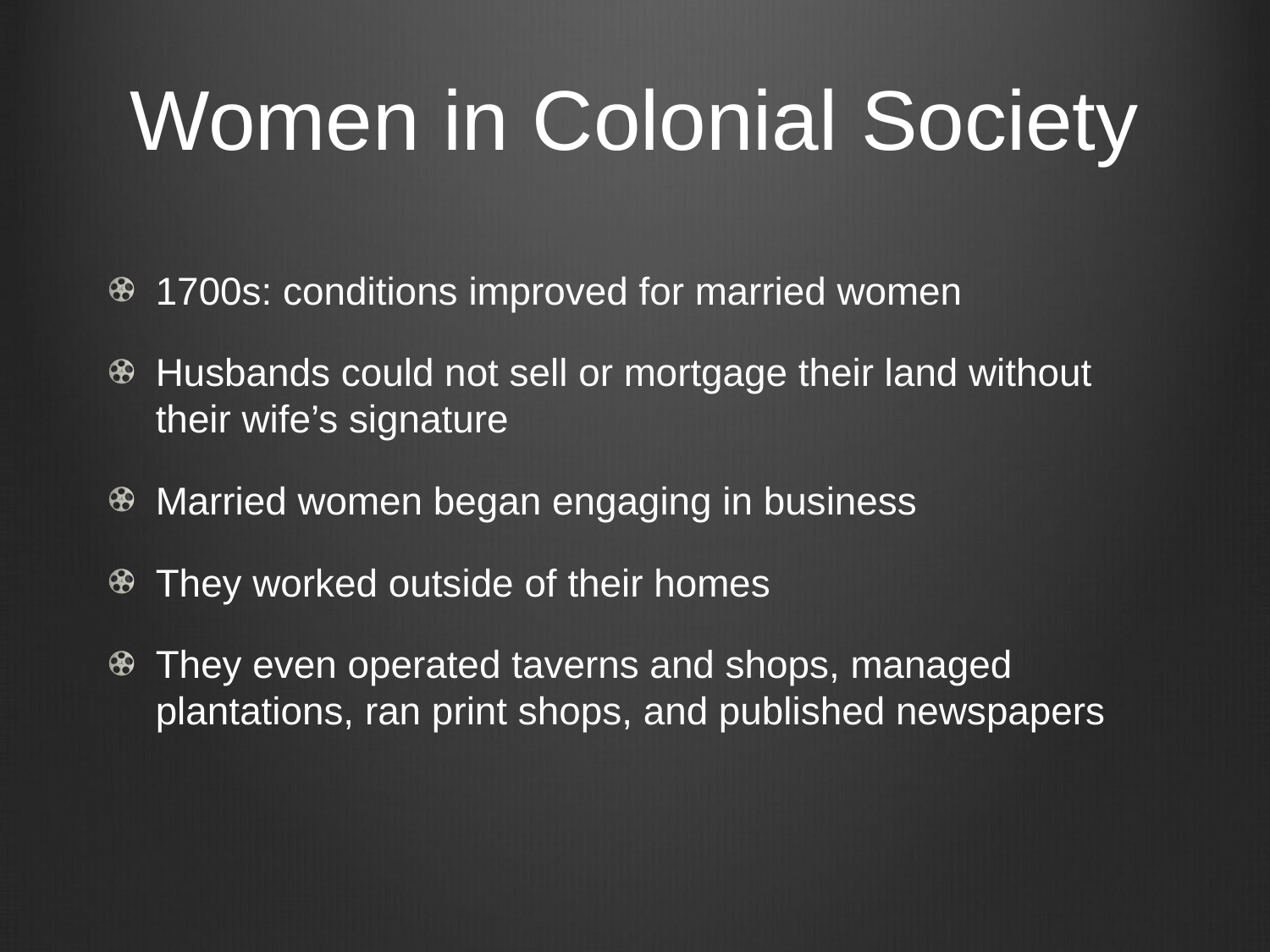

# Women in Colonial Society
1700s: conditions improved for married women
Husbands could not sell or mortgage their land without their wife’s signature
Married women began engaging in business
They worked outside of their homes
They even operated taverns and shops, managed plantations, ran print shops, and published newspapers